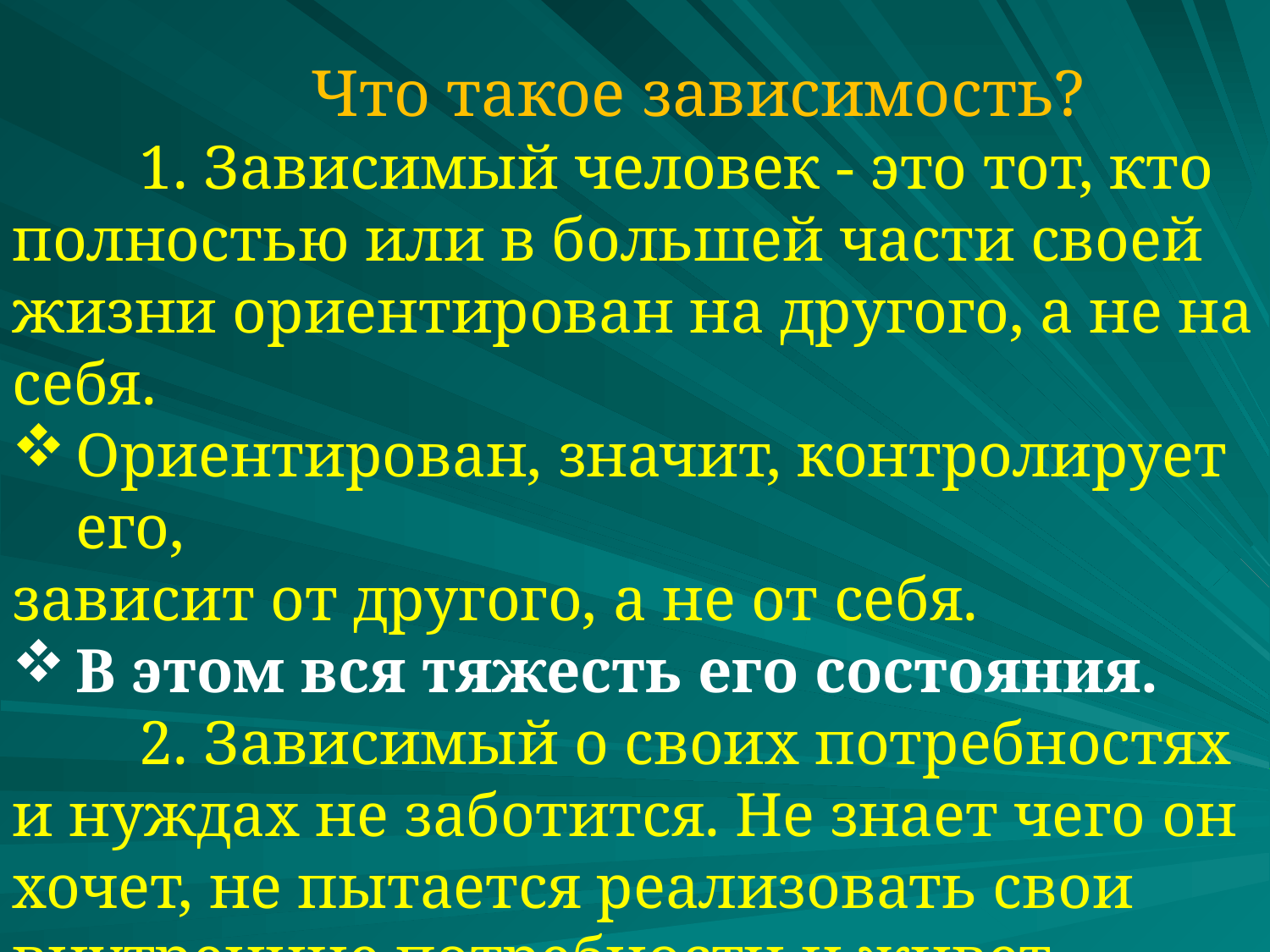

Что такое зависимость?
	1. Зависимый человек - это тот, кто
полностью или в большей части своей жизни ориентирован на другого, а не на себя.
Ориентирован, значит, контролирует его,
зависит от другого, а не от себя.
В этом вся тяжесть его состояния.
	2. Зависимый о своих потребностях и нуждах не заботится. Не знает чего он хочет, не пытается реализовать свои внутренние потребности и живет безрадостно, как бы вопреки себе.